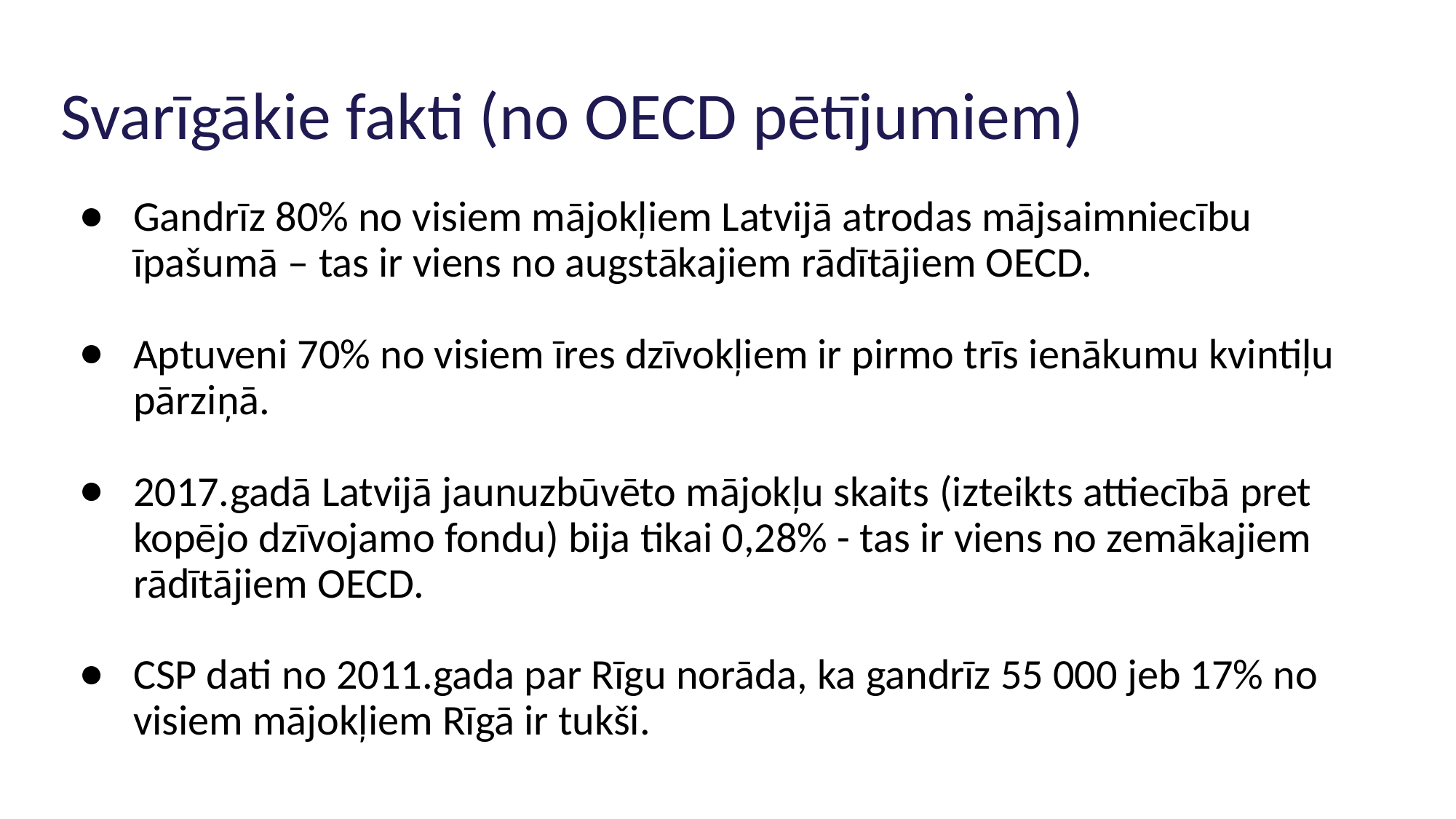

# Svarīgākie fakti (no OECD pētījumiem)
Gandrīz 80% no visiem mājokļiem Latvijā atrodas mājsaimniecību īpašumā – tas ir viens no augstākajiem rādītājiem OECD.

Aptuveni 70% no visiem īres dzīvokļiem ir pirmo trīs ienākumu kvintiļu pārziņā.

2017.gadā Latvijā jaunuzbūvēto mājokļu skaits (izteikts attiecībā pret kopējo dzīvojamo fondu) bija tikai 0,28% - tas ir viens no zemākajiem rādītājiem OECD.

CSP dati no 2011.gada par Rīgu norāda, ka gandrīz 55 000 jeb 17% no visiem mājokļiem Rīgā ir tukši.